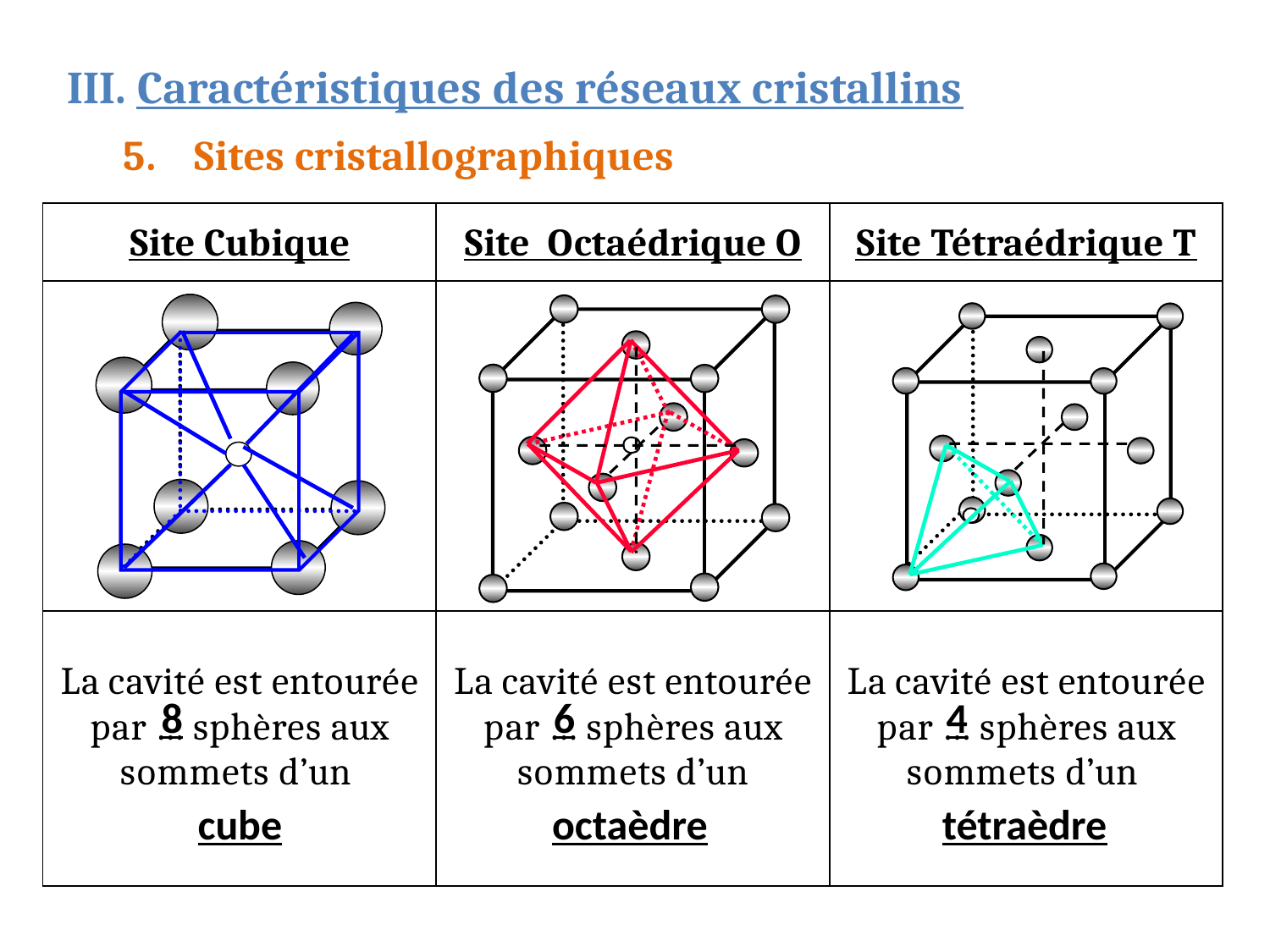

III. Caractéristiques des réseaux cristallins
5.    Sites cristallographiques
| Site Cubique | Site Octaédrique O | Site Tétraédrique T |
| --- | --- | --- |
|  |  |  |
| La cavité est entourée par … sphères aux sommets d’un | La cavité est entourée par … sphères aux sommets d’un | La cavité est entourée par … sphères aux sommets d’un |

6
4
8
cube
octaèdre
tétraèdre